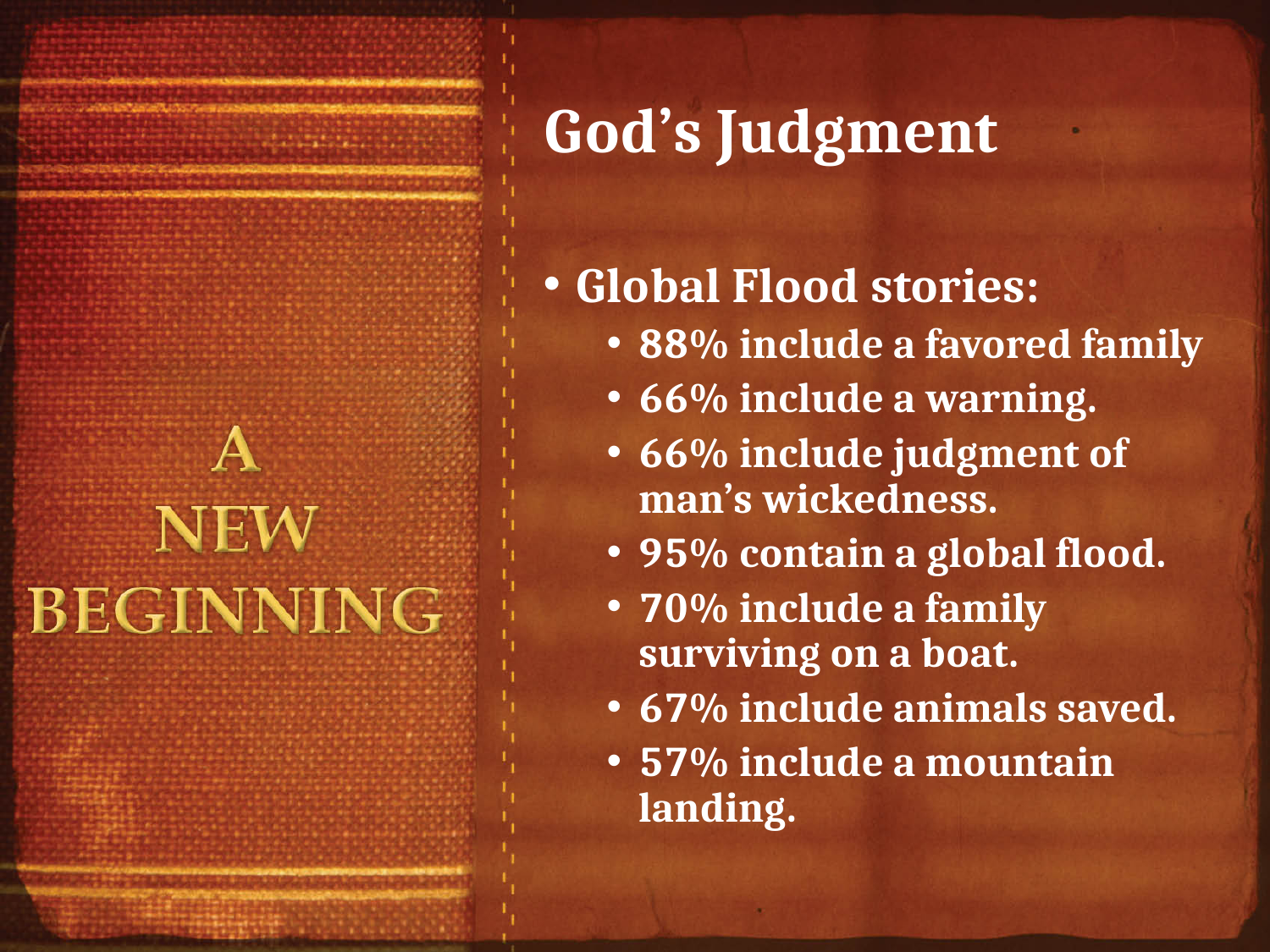

# God’s Judgment
Global Flood stories:
88% include a favored family
66% include a warning.
66% include judgment of man’s wickedness.
95% contain a global flood.
70% include a family surviving on a boat.
67% include animals saved.
57% include a mountain landing.